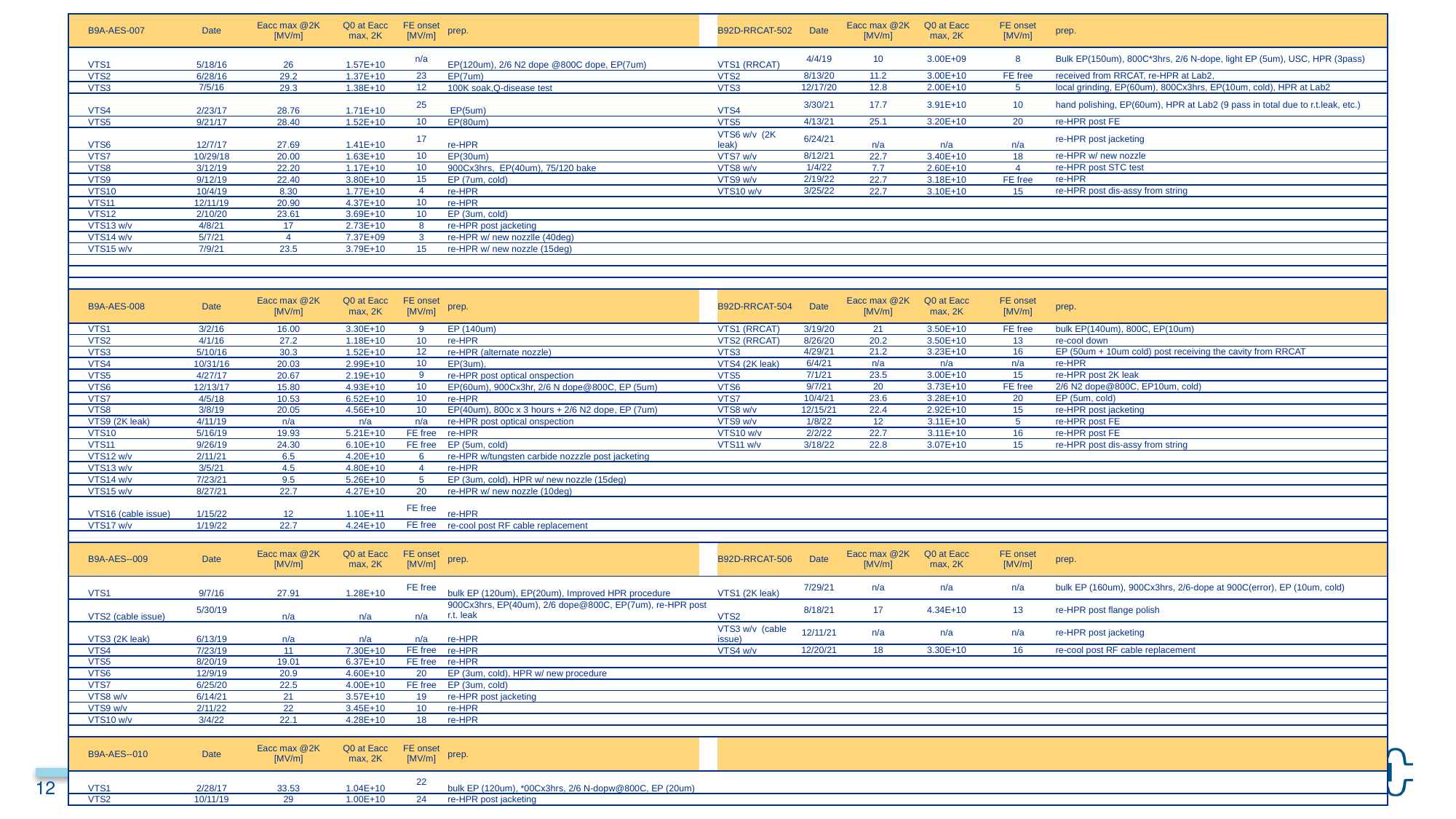

|  | B9A-AES-007 | Date | Eacc max @2K [MV/m] | Q0 at Eacc max, 2K | FE onset [MV/m] | prep. |  | B92D-RRCAT-502 | Date | Eacc max @2K [MV/m] | Q0 at Eacc max, 2K | FE onset [MV/m] | prep. |
| --- | --- | --- | --- | --- | --- | --- | --- | --- | --- | --- | --- | --- | --- |
|  | VTS1 | 5/18/16 | 26 | 1.57E+10 | n/a | EP(120um), 2/6 N2 dope @800C dope, EP(7um) |  | VTS1 (RRCAT) | 4/4/19 | 10 | 3.00E+09 | 8 | Bulk EP(150um), 800C\*3hrs, 2/6 N-dope, light EP (5um), USC, HPR (3pass) |
|  | VTS2 | 6/28/16 | 29.2 | 1.37E+10 | 23 | EP(7um) |  | VTS2 | 8/13/20 | 11.2 | 3.00E+10 | FE free | received from RRCAT, re-HPR at Lab2, |
|  | VTS3 | 7/5/16 | 29.3 | 1.38E+10 | 12 | 100K soak,Q-disease test |  | VTS3 | 12/17/20 | 12.8 | 2.00E+10 | 5 | local grinding, EP(60um), 800Cx3hrs, EP(10um, cold), HPR at Lab2 |
|  | VTS4 | 2/23/17 | 28.76 | 1.71E+10 | 25 | EP(5um) |  | VTS4 | 3/30/21 | 17.7 | 3.91E+10 | 10 | hand polishing, EP(60um), HPR at Lab2 (9 pass in total due to r.t.leak, etc.) |
|  | VTS5 | 9/21/17 | 28.40 | 1.52E+10 | 10 | EP(80um) |  | VTS5 | 4/13/21 | 25.1 | 3.20E+10 | 20 | re-HPR post FE |
|  | VTS6 | 12/7/17 | 27.69 | 1.41E+10 | 17 | re-HPR |  | VTS6 w/v (2K leak) | 6/24/21 | n/a | n/a | n/a | re-HPR post jacketing |
|  | VTS7 | 10/29/18 | 20.00 | 1.63E+10 | 10 | EP(30um) |  | VTS7 w/v | 8/12/21 | 22.7 | 3.40E+10 | 18 | re-HPR w/ new nozzle |
|  | VTS8 | 3/12/19 | 22.20 | 1.17E+10 | 10 | 900Cx3hrs, EP(40um), 75/120 bake |  | VTS8 w/v | 1/4/22 | 7.7 | 2.60E+10 | 4 | re-HPR post STC test |
|  | VTS9 | 9/12/19 | 22.40 | 3.80E+10 | 15 | EP (7um, cold) |  | VTS9 w/v | 2/19/22 | 22.7 | 3.18E+10 | FE free | re-HPR |
|  | VTS10 | 10/4/19 | 8.30 | 1.77E+10 | 4 | re-HPR |  | VTS10 w/v | 3/25/22 | 22.7 | 3.10E+10 | 15 | re-HPR post dis-assy from string |
|  | VTS11 | 12/11/19 | 20.90 | 4.37E+10 | 10 | re-HPR |  |  |  |  |  |  |  |
|  | VTS12 | 2/10/20 | 23.61 | 3.69E+10 | 10 | EP (3um, cold) |  |  |  |  |  |  |  |
|  | VTS13 w/v | 4/8/21 | 17 | 2.73E+10 | 8 | re-HPR post jacketing |  |  |  |  |  |  |  |
|  | VTS14 w/v | 5/7/21 | 4 | 7.37E+09 | 3 | re-HPR w/ new nozzlle (40deg) |  |  |  |  |  |  |  |
|  | VTS15 w/v | 7/9/21 | 23.5 | 3.79E+10 | 15 | re-HPR w/ new nozzle (15deg) |  |  |  |  |  |  |  |
|  |  |  |  |  |  |  |  |  |  |  |  |  |  |
|  |  |  |  |  |  |  |  |  |  |  |  |  |  |
|  |  |  |  |  |  |  |  |  |  |  |  |  |  |
|  | B9A-AES-008 | Date | Eacc max @2K [MV/m] | Q0 at Eacc max, 2K | FE onset [MV/m] | prep. |  | B92D-RRCAT-504 | Date | Eacc max @2K [MV/m] | Q0 at Eacc max, 2K | FE onset [MV/m] | prep. |
|  | VTS1 | 3/2/16 | 16.00 | 3.30E+10 | 9 | EP (140um) |  | VTS1 (RRCAT) | 3/19/20 | 21 | 3.50E+10 | FE free | bulk EP(140um), 800C, EP(10um) |
|  | VTS2 | 4/1/16 | 27.2 | 1.18E+10 | 10 | re-HPR |  | VTS2 (RRCAT) | 8/26/20 | 20.2 | 3.50E+10 | 13 | re-cool down |
|  | VTS3 | 5/10/16 | 30.3 | 1.52E+10 | 12 | re-HPR (alternate nozzle) |  | VTS3 | 4/29/21 | 21.2 | 3.23E+10 | 16 | EP (50um + 10um cold) post receiving the cavity from RRCAT |
|  | VTS4 | 10/31/16 | 20.03 | 2.99E+10 | 10 | EP(3um), |  | VTS4 (2K leak) | 6/4/21 | n/a | n/a | n/a | re-HPR |
|  | VTS5 | 4/27/17 | 20.67 | 2.19E+10 | 9 | re-HPR post optical onspection |  | VTS5 | 7/1/21 | 23.5 | 3.00E+10 | 15 | re-HPR post 2K leak |
|  | VTS6 | 12/13/17 | 15.80 | 4.93E+10 | 10 | EP(60um), 900Cx3hr, 2/6 N dope@800C, EP (5um) |  | VTS6 | 9/7/21 | 20 | 3.73E+10 | FE free | 2/6 N2 dope@800C, EP10um, cold) |
|  | VTS7 | 4/5/18 | 10.53 | 6.52E+10 | 10 | re-HPR |  | VTS7 | 10/4/21 | 23.6 | 3.28E+10 | 20 | EP (5um, cold) |
|  | VTS8 | 3/8/19 | 20.05 | 4.56E+10 | 10 | EP(40um), 800c x 3 hours + 2/6 N2 dope, EP (7um) |  | VTS8 w/v | 12/15/21 | 22.4 | 2.92E+10 | 15 | re-HPR post jacketing |
|  | VTS9 (2K leak) | 4/11/19 | n/a | n/a | n/a | re-HPR post optical onspection |  | VTS9 w/v | 1/8/22 | 12 | 3.11E+10 | 5 | re-HPR post FE |
|  | VTS10 | 5/16/19 | 19.93 | 5.21E+10 | FE free | re-HPR |  | VTS10 w/v | 2/2/22 | 22.7 | 3.11E+10 | 16 | re-HPR post FE |
|  | VTS11 | 9/26/19 | 24.30 | 6.10E+10 | FE free | EP (5um, cold) |  | VTS11 w/v | 3/18/22 | 22.8 | 3.07E+10 | 15 | re-HPR post dis-assy from string |
|  | VTS12 w/v | 2/11/21 | 6.5 | 4.20E+10 | 6 | re-HPR w/tungsten carbide nozzzle post jacketing |  |  |  |  |  |  |  |
|  | VTS13 w/v | 3/5/21 | 4.5 | 4.80E+10 | 4 | re-HPR |  |  |  |  |  |  |  |
|  | VTS14 w/v | 7/23/21 | 9.5 | 5.26E+10 | 5 | EP (3um, cold), HPR w/ new nozzle (15deg) |  |  |  |  |  |  |  |
|  | VTS15 w/v | 8/27/21 | 22.7 | 4.27E+10 | 20 | re-HPR w/ new nozzle (10deg) |  |  |  |  |  |  |  |
|  | VTS16 (cable issue) | 1/15/22 | 12 | 1.10E+11 | FE free | re-HPR |  |  |  |  |  |  |  |
|  | VTS17 w/v | 1/19/22 | 22.7 | 4.24E+10 | FE free | re-cool post RF cable replacement |  |  |  |  |  |  |  |
|  |  |  |  |  |  |  |  |  |  |  |  |  |  |
|  | B9A-AES--009 | Date | Eacc max @2K [MV/m] | Q0 at Eacc max, 2K | FE onset [MV/m] | prep. |  | B92D-RRCAT-506 | Date | Eacc max @2K [MV/m] | Q0 at Eacc max, 2K | FE onset [MV/m] | prep. |
|  | VTS1 | 9/7/16 | 27.91 | 1.28E+10 | FE free | bulk EP (120um), EP(20um), Improved HPR procedure |  | VTS1 (2K leak) | 7/29/21 | n/a | n/a | n/a | bulk EP (160um), 900Cx3hrs, 2/6-dope at 900C(error), EP (10um, cold) |
|  | VTS2 (cable issue) | 5/30/19 | n/a | n/a | n/a | 900Cx3hrs, EP(40um), 2/6 dope@800C, EP(7um), re-HPR post r.t. leak |  | VTS2 | 8/18/21 | 17 | 4.34E+10 | 13 | re-HPR post flange polish |
|  | VTS3 (2K leak) | 6/13/19 | n/a | n/a | n/a | re-HPR |  | VTS3 w/v (cable issue) | 12/11/21 | n/a | n/a | n/a | re-HPR post jacketing |
|  | VTS4 | 7/23/19 | 11 | 7.30E+10 | FE free | re-HPR |  | VTS4 w/v | 12/20/21 | 18 | 3.30E+10 | 16 | re-cool post RF cable replacement |
|  | VTS5 | 8/20/19 | 19.01 | 6.37E+10 | FE free | re-HPR |  |  |  |  |  |  |  |
|  | VTS6 | 12/9/19 | 20.9 | 4.60E+10 | 20 | EP (3um, cold), HPR w/ new procedure |  |  |  |  |  |  |  |
|  | VTS7 | 6/25/20 | 22.5 | 4.00E+10 | FE free | EP (3um, cold) |  |  |  |  |  |  |  |
|  | VTS8 w/v | 6/14/21 | 21 | 3.57E+10 | 19 | re-HPR post jacketing |  |  |  |  |  |  |  |
|  | VTS9 w/v | 2/11/22 | 22 | 3.45E+10 | 10 | re-HPR |  |  |  |  |  |  |  |
|  | VTS10 w/v | 3/4/22 | 22.1 | 4.28E+10 | 18 | re-HPR |  |  |  |  |  |  |  |
|  |  |  |  |  |  |  |  |  |  |  |  |  |  |
|  | B9A-AES--010 | Date | Eacc max @2K [MV/m] | Q0 at Eacc max, 2K | FE onset [MV/m] | prep. |  |  |  |  |  |  |  |
|  | VTS1 | 2/28/17 | 33.53 | 1.04E+10 | 22 | bulk EP (120um), \*00Cx3hrs, 2/6 N-dopw@800C, EP (20um) |  |  |  |  |  |  |  |
|  | VTS2 | 10/11/19 | 29 | 1.00E+10 | 24 | re-HPR post jacketing |  |  |  |  |  |  |  |
#
12
12-14 July, 2022
PIP-II 2nd Technical Workshop | WG2 | F. Furuta, Talk Title